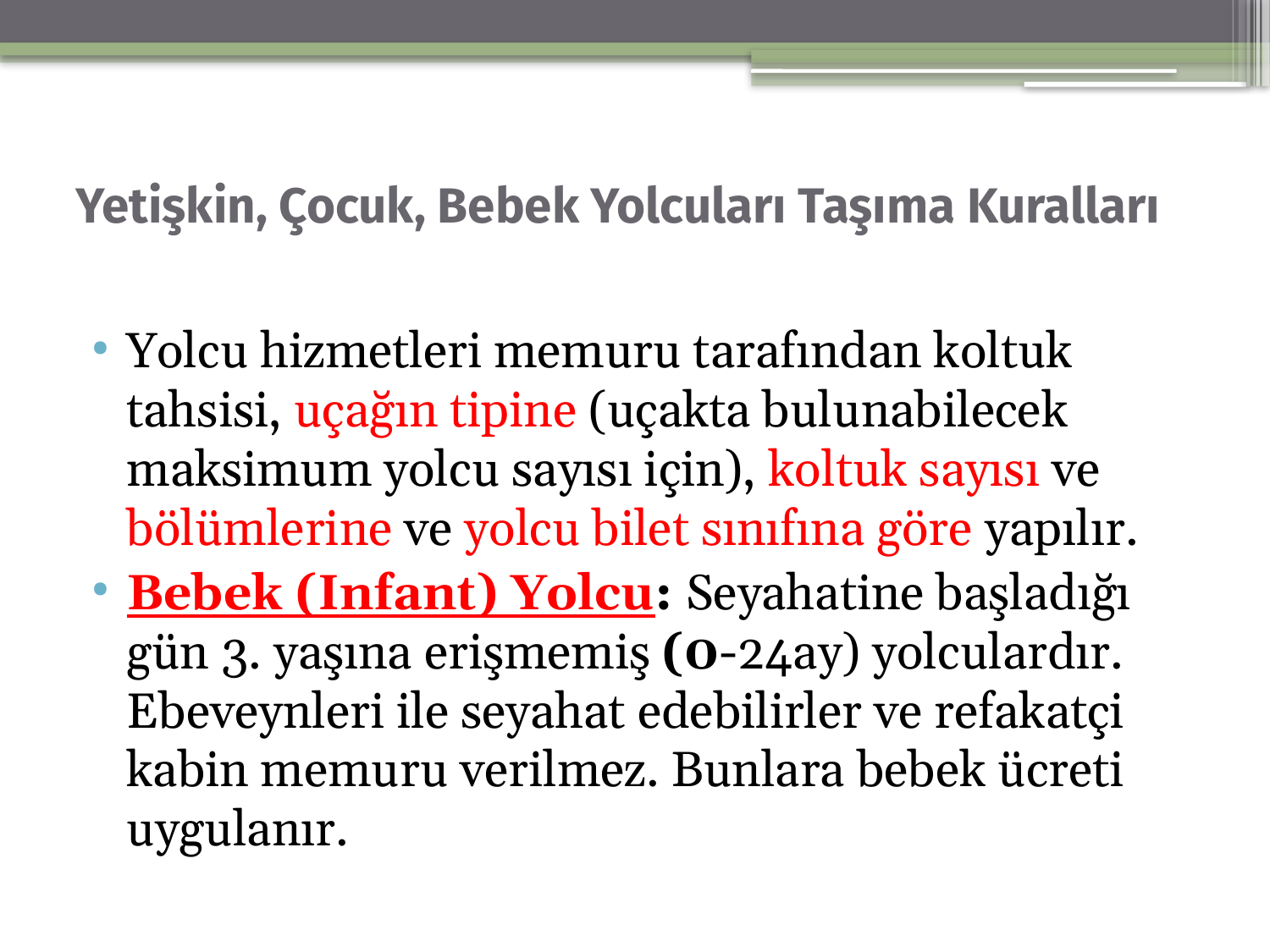

# Yetişkin, Çocuk, Bebek Yolcuları Taşıma Kuralları
Yolcu hizmetleri memuru tarafından koltuk tahsisi, uçağın tipine (uçakta bulunabilecek maksimum yolcu sayısı için), koltuk sayısı ve bölümlerine ve yolcu bilet sınıfına göre yapılır.
Bebek (Infant) Yolcu: Seyahatine başladığı gün 3. yaşına erişmemiş (0-24ay) yolculardır. Ebeveynleri ile seyahat edebilirler ve refakatçi kabin memuru verilmez. Bunlara bebek ücreti uygulanır.